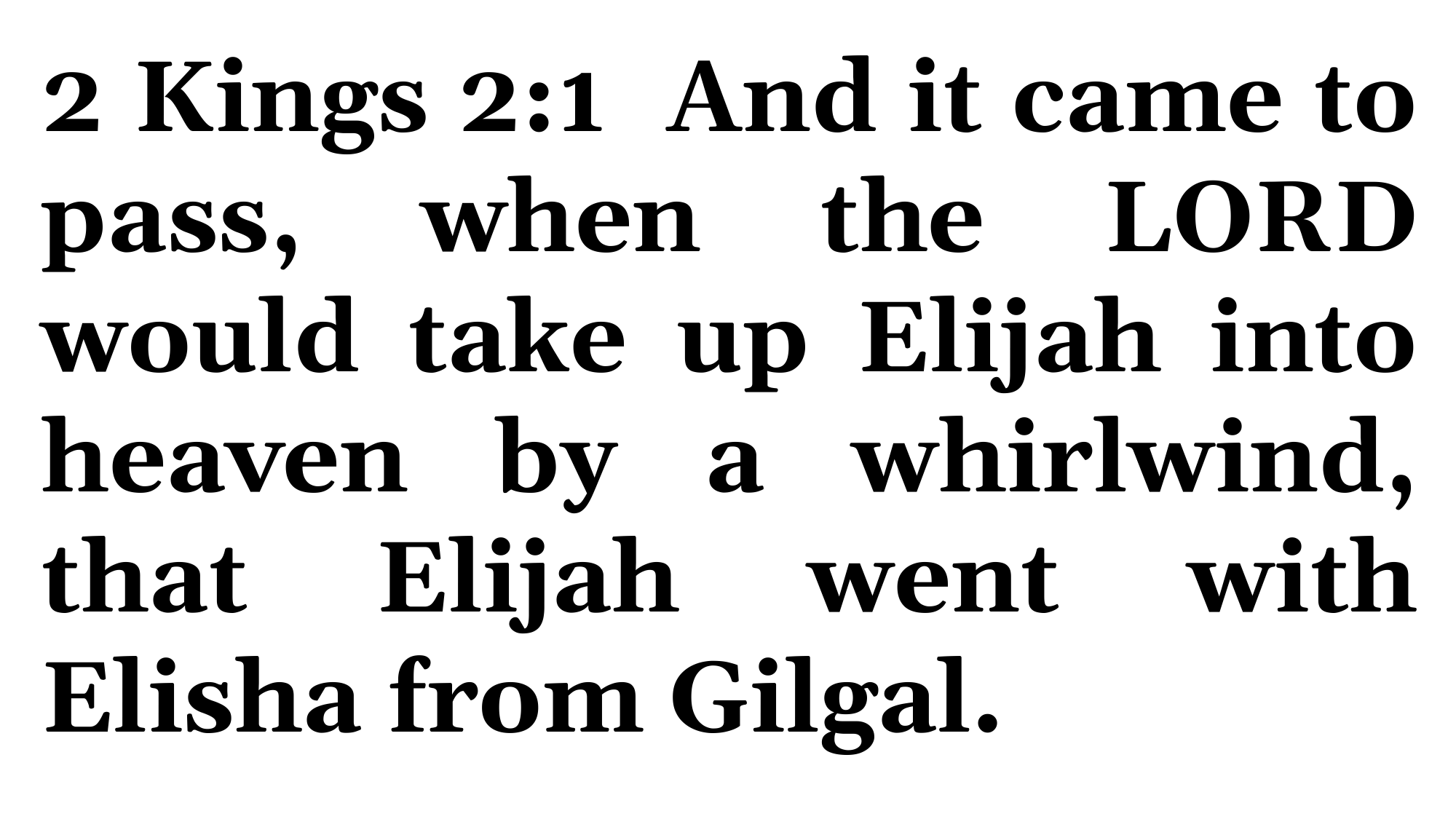

2 Kings 2:1  And it came to pass, when the LORD would take up Elijah into heaven by a whirlwind, that Elijah went with Elisha from Gilgal.